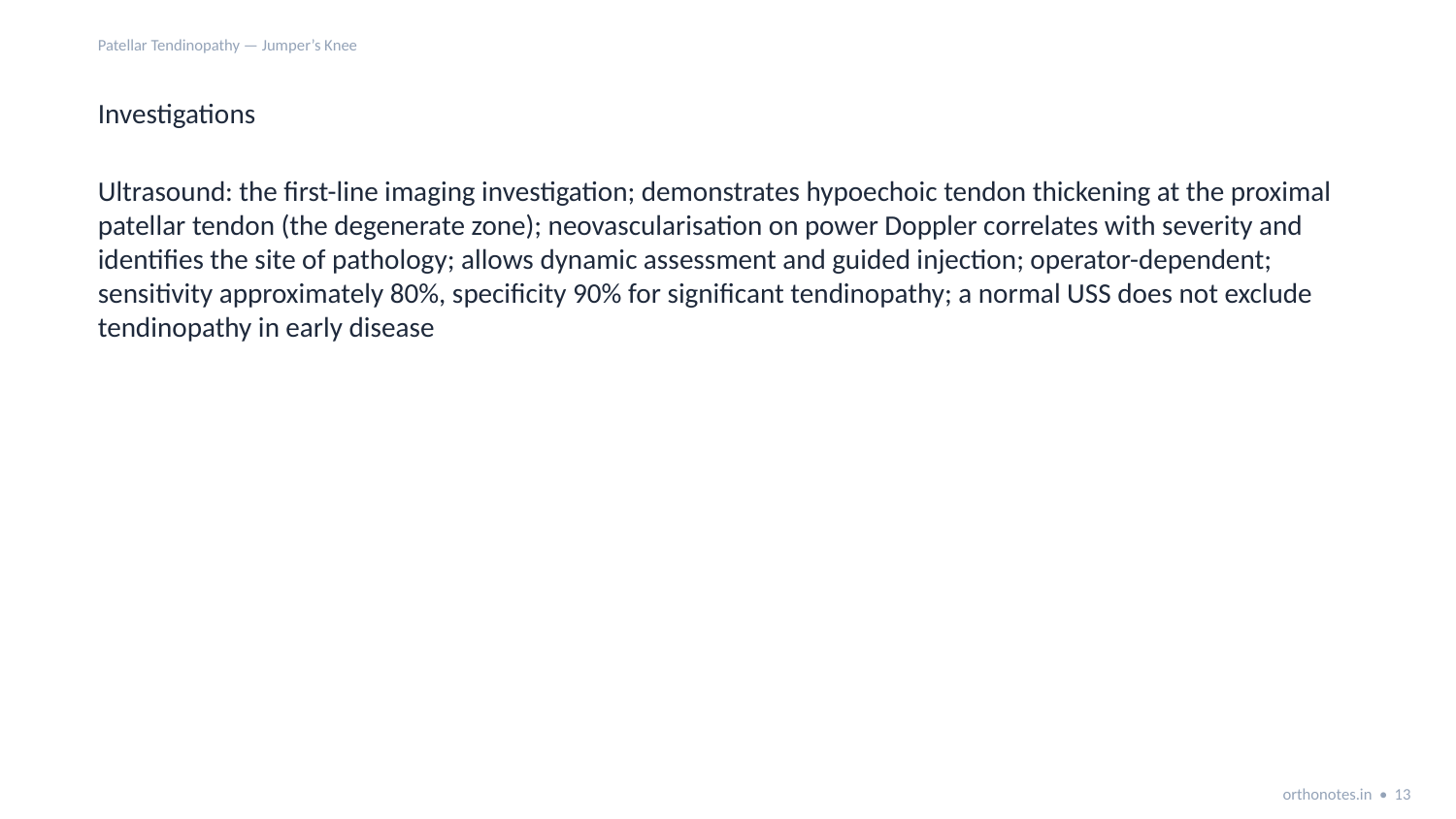

Patellar Tendinopathy — Jumper’s Knee
Investigations
Ultrasound: the first-line imaging investigation; demonstrates hypoechoic tendon thickening at the proximal patellar tendon (the degenerate zone); neovascularisation on power Doppler correlates with severity and identifies the site of pathology; allows dynamic assessment and guided injection; operator-dependent; sensitivity approximately 80%, specificity 90% for significant tendinopathy; a normal USS does not exclude tendinopathy in early disease
orthonotes.in  •  13